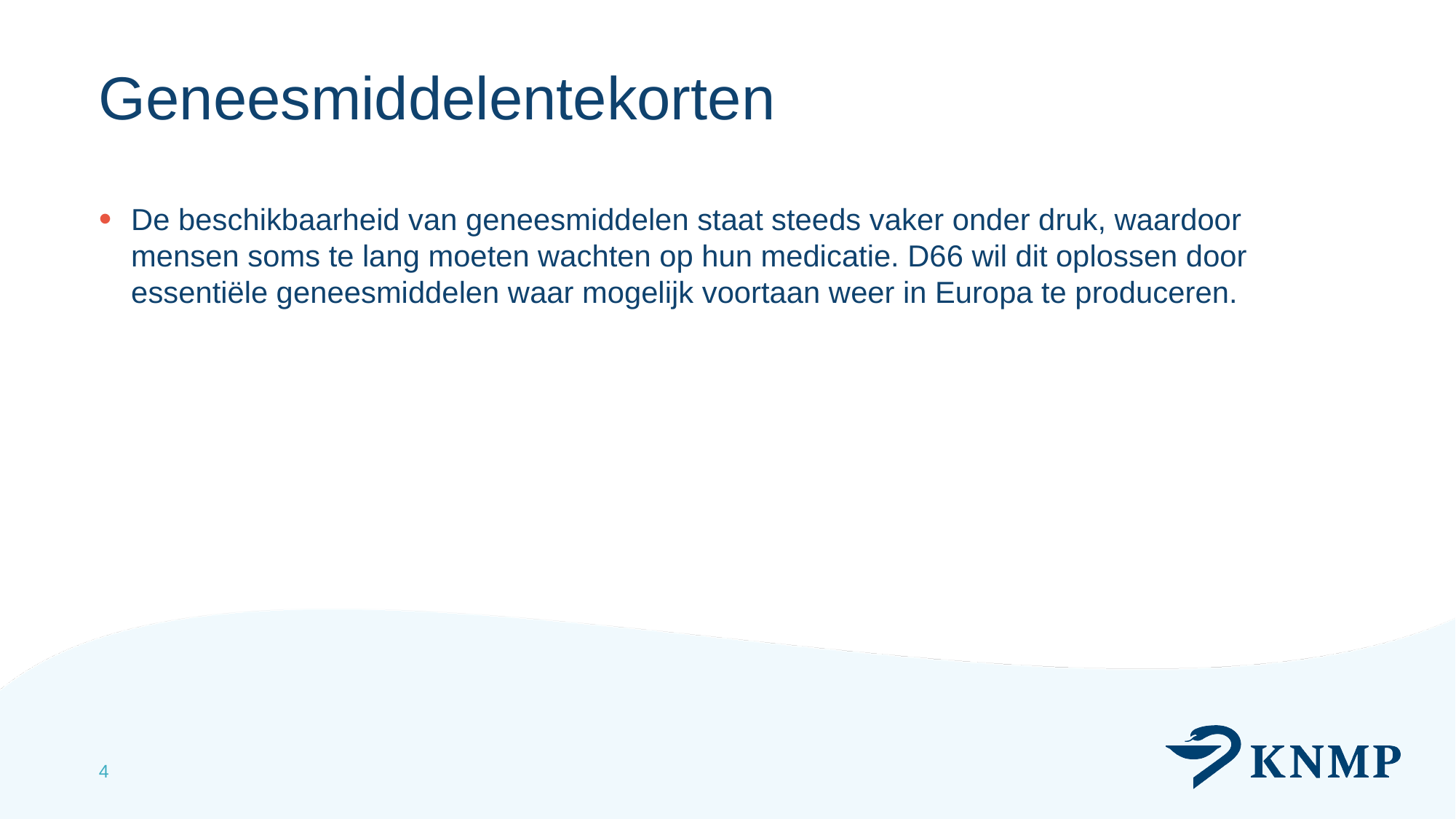

# Geneesmiddelentekorten
De beschikbaarheid van geneesmiddelen staat steeds vaker onder druk, waardoor mensen soms te lang moeten wachten op hun medicatie. D66 wil dit oplossen door essentiële geneesmiddelen waar mogelijk voortaan weer in Europa te produceren.
4